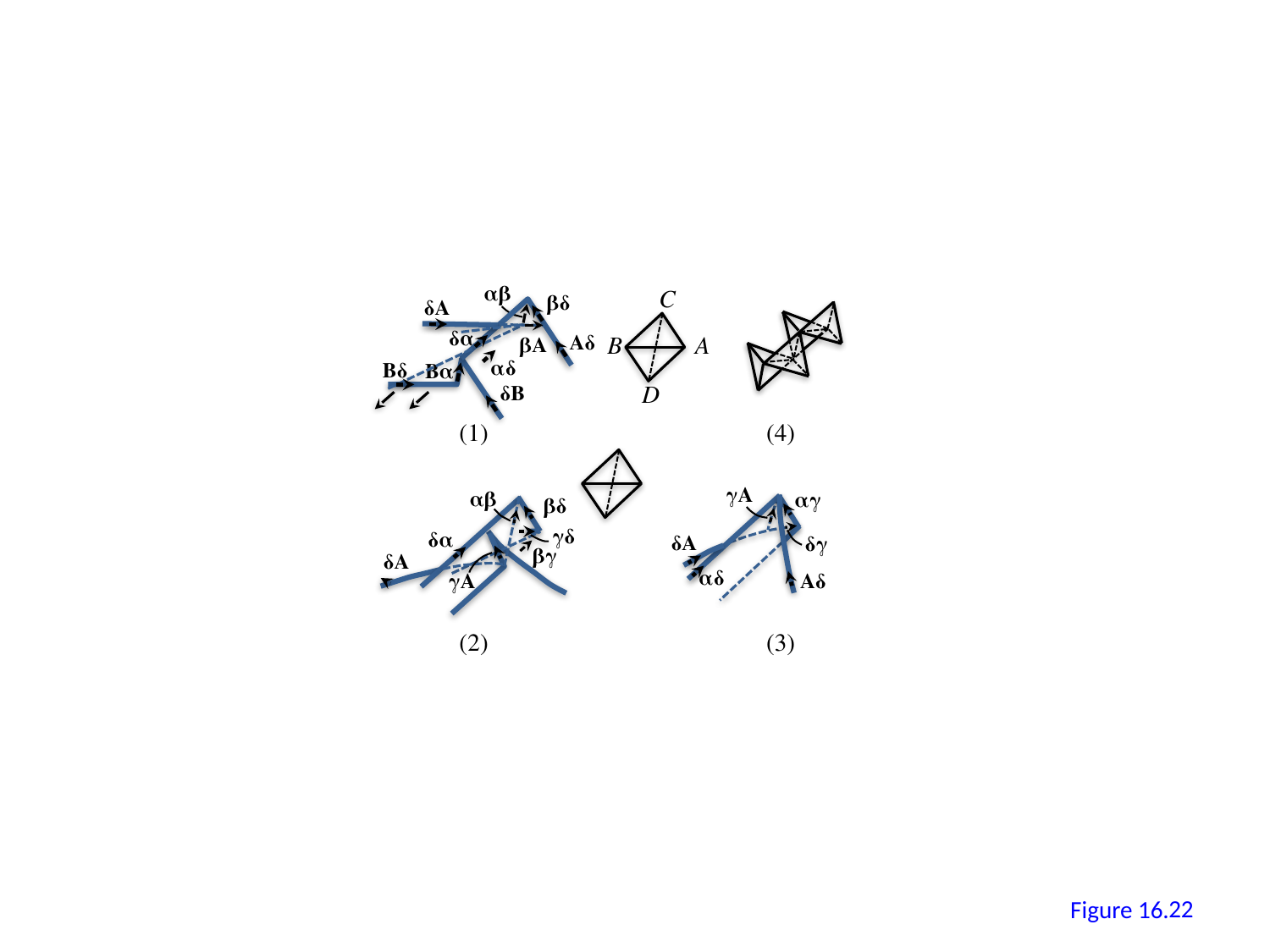

αβ
C
βδ
δA

δα
Aδ
B
A
βA
αδ
Bδ
Bα

D
δB
(1)
(4)

γA
αβ
αγ
βδ

γδ
δα
δA
δγ

βγ
δA

αδ
γA
Aδ

(2)
(3)
22